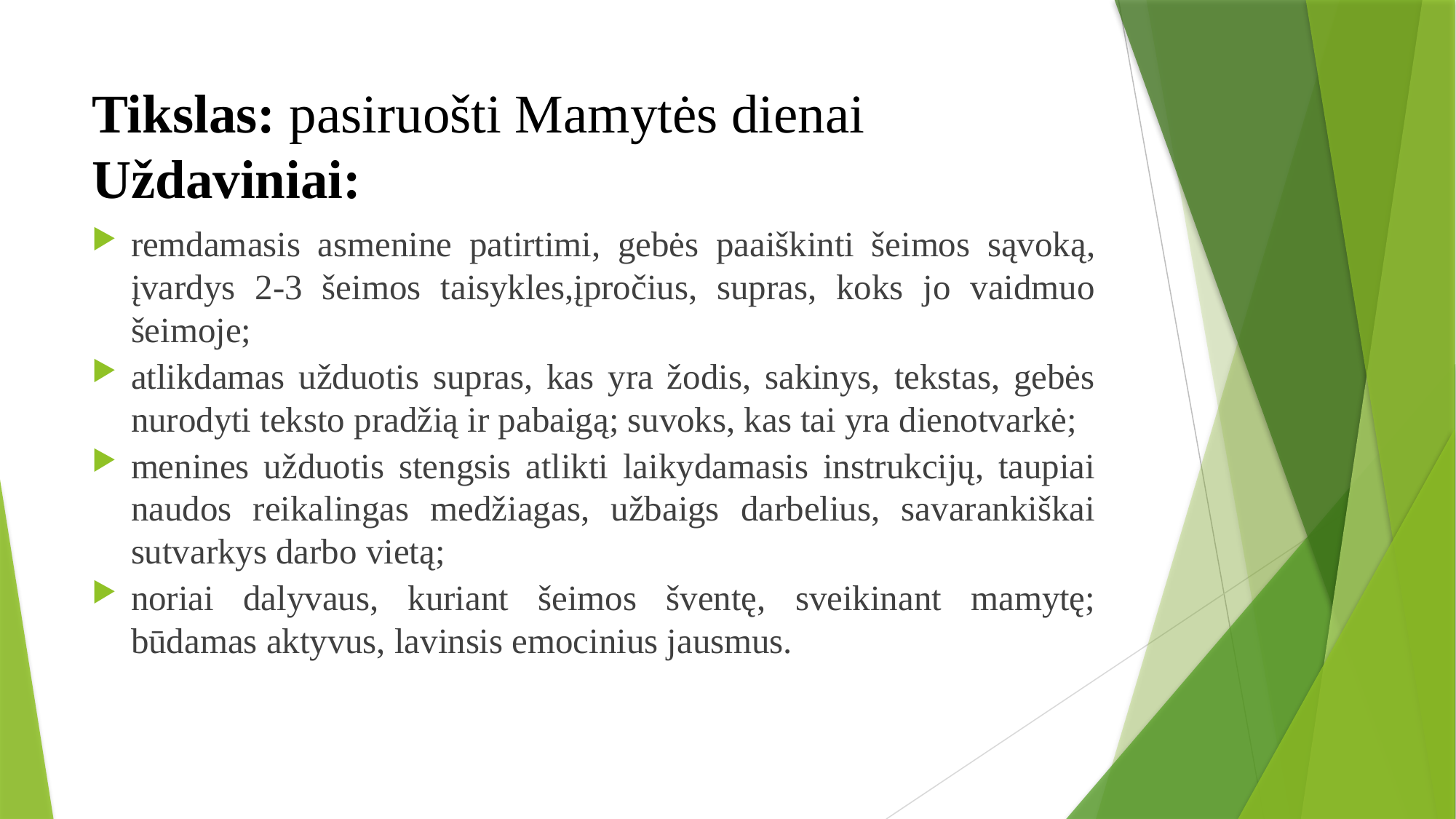

# Tikslas: pasiruošti Mamytės dienai Uždaviniai:

remdamasis asmenine patirtimi, gebės paaiškinti šeimos sąvoką, įvardys 2-3 šeimos taisykles,įpročius, supras, koks jo vaidmuo šeimoje;
atlikdamas užduotis supras, kas yra žodis, sakinys, tekstas, gebės nurodyti teksto pradžią ir pabaigą; suvoks, kas tai yra dienotvarkė;
menines užduotis stengsis atlikti laikydamasis instrukcijų, taupiai naudos reikalingas medžiagas, užbaigs darbelius, savarankiškai sutvarkys darbo vietą;
noriai dalyvaus, kuriant šeimos šventę, sveikinant mamytę; būdamas aktyvus, lavinsis emocinius jausmus.